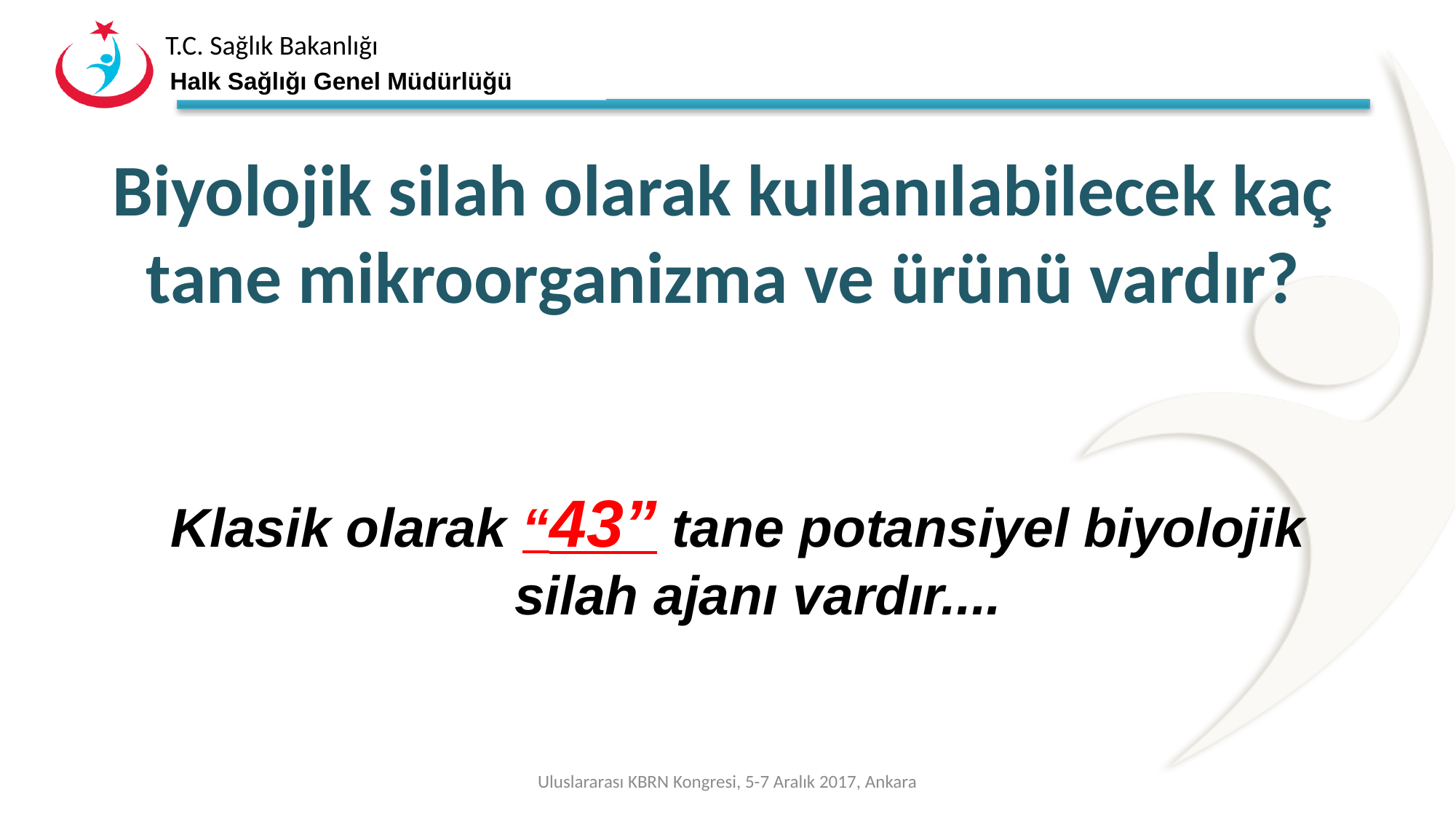

Halk Sağlığı Genel Müdürlüğü
# Biyolojik silah olarak kullanılabilecek kaç tane mikroorganizma ve ürünü vardır?
Klasik olarak “43” tane potansiyel biyolojik silah ajanı vardır....
Uluslararası KBRN Kongresi, 5-7 Aralık 2017, Ankara